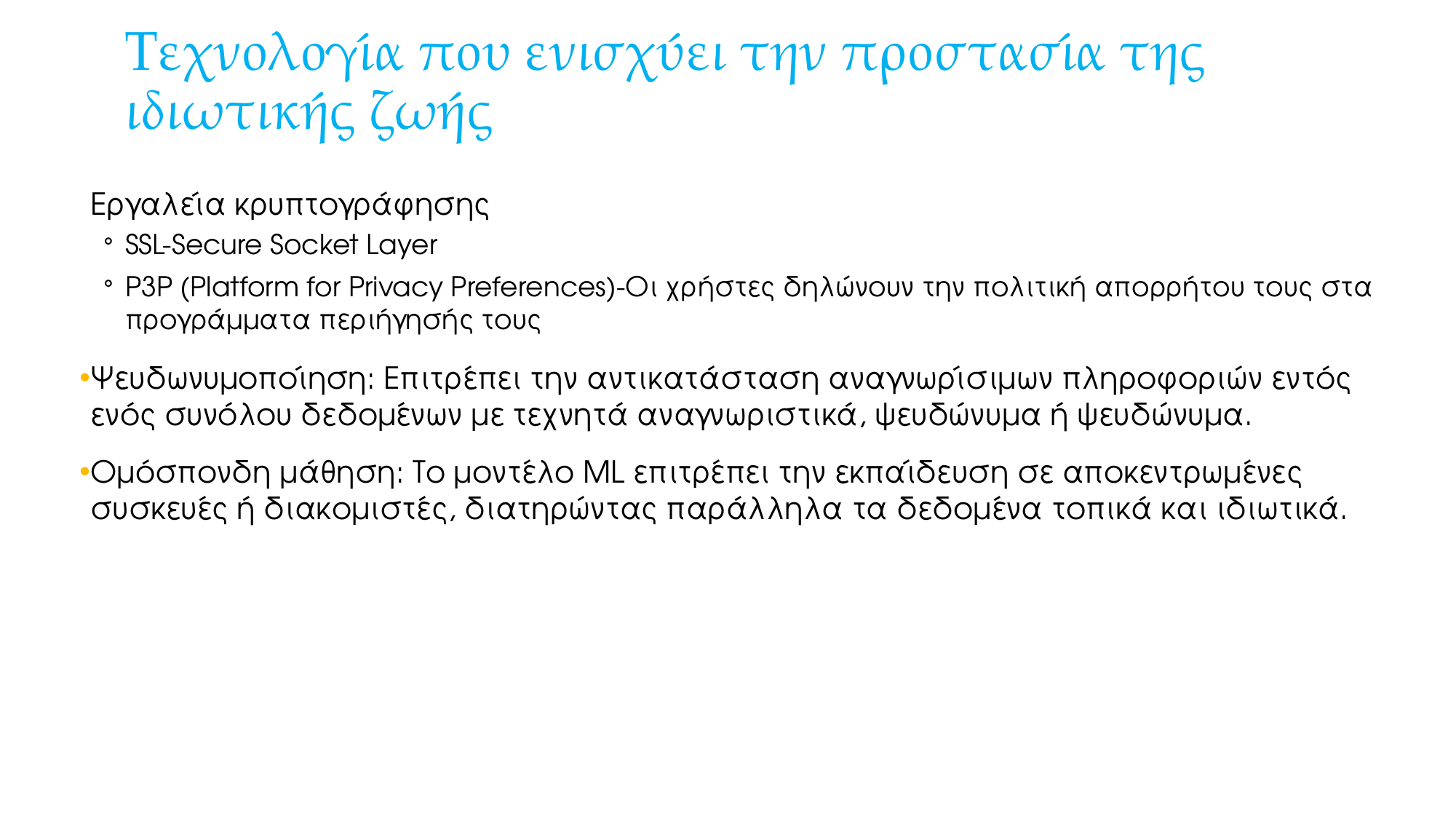

# Τεχνολογία που ενισχύει την προστασία της ιδιωτικής ζωής
Εργαλεία κρυπτογράφησης
SSL-Secure Socket Layer
P3P (Platform for Privacy Preferences)-Οι χρήστες δηλώνουν την πολιτική απορρήτου τους στα προγράμματα περιήγησής τους
Ψευδωνυμοποίηση: Επιτρέπει την αντικατάσταση αναγνωρίσιμων πληροφοριών εντός ενός συνόλου δεδομένων με τεχνητά αναγνωριστικά, ψευδώνυμα ή ψευδώνυμα.
Ομόσπονδη μάθηση: Το μοντέλο ML επιτρέπει την εκπαίδευση σε αποκεντρωμένες συσκευές ή διακομιστές, διατηρώντας παράλληλα τα δεδομένα τοπικά και ιδιωτικά.